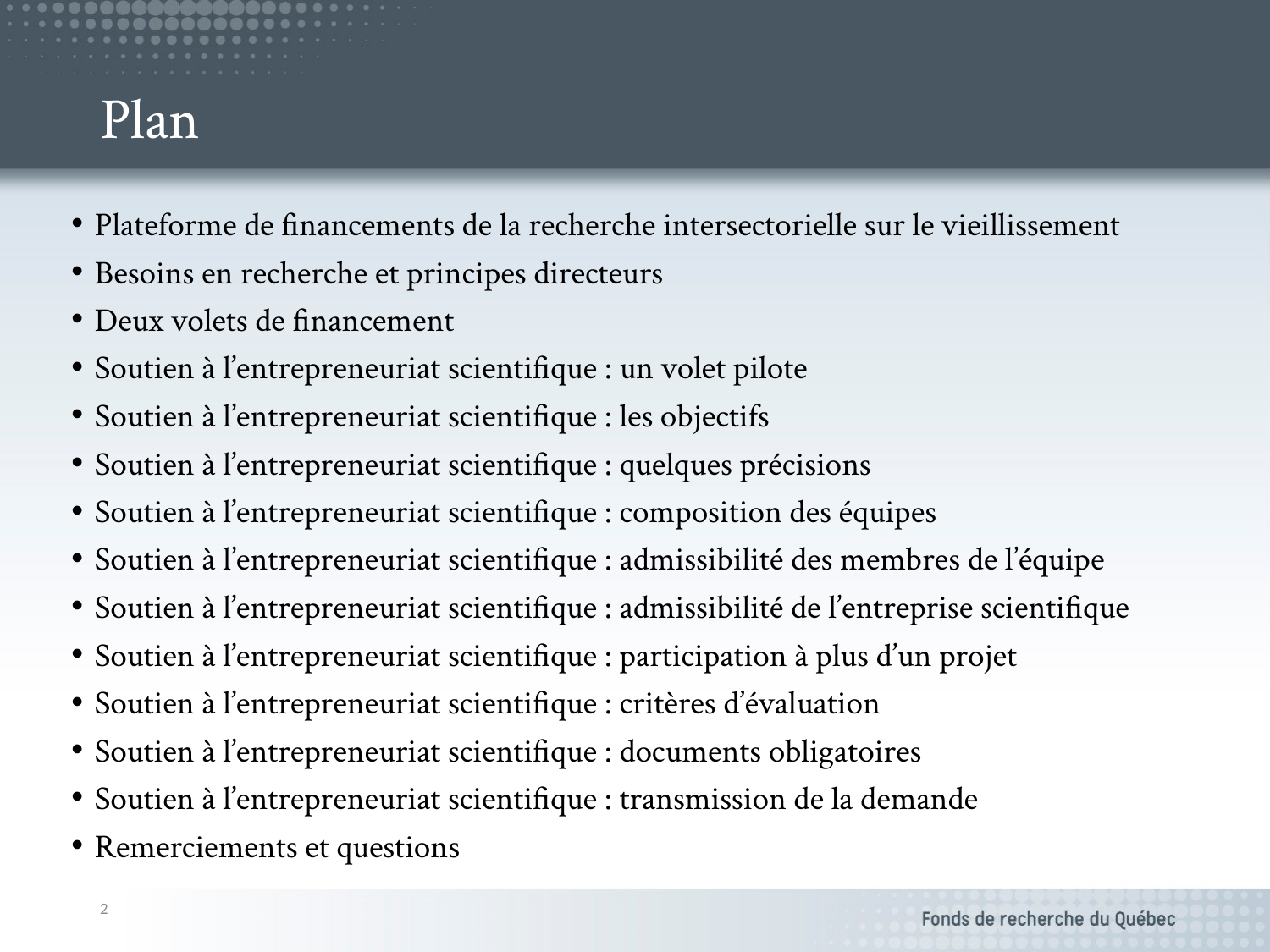

# Plan
Plateforme de financements de la recherche intersectorielle sur le vieillissement
Besoins en recherche et principes directeurs
Deux volets de financement
Soutien à l’entrepreneuriat scientifique : un volet pilote
Soutien à l’entrepreneuriat scientifique : les objectifs
Soutien à l’entrepreneuriat scientifique : quelques précisions
Soutien à l’entrepreneuriat scientifique : composition des équipes
Soutien à l’entrepreneuriat scientifique : admissibilité des membres de l’équipe
Soutien à l’entrepreneuriat scientifique : admissibilité de l’entreprise scientifique
Soutien à l’entrepreneuriat scientifique : participation à plus d’un projet
Soutien à l’entrepreneuriat scientifique : critères d’évaluation
Soutien à l’entrepreneuriat scientifique : documents obligatoires
Soutien à l’entrepreneuriat scientifique : transmission de la demande
Remerciements et questions
2